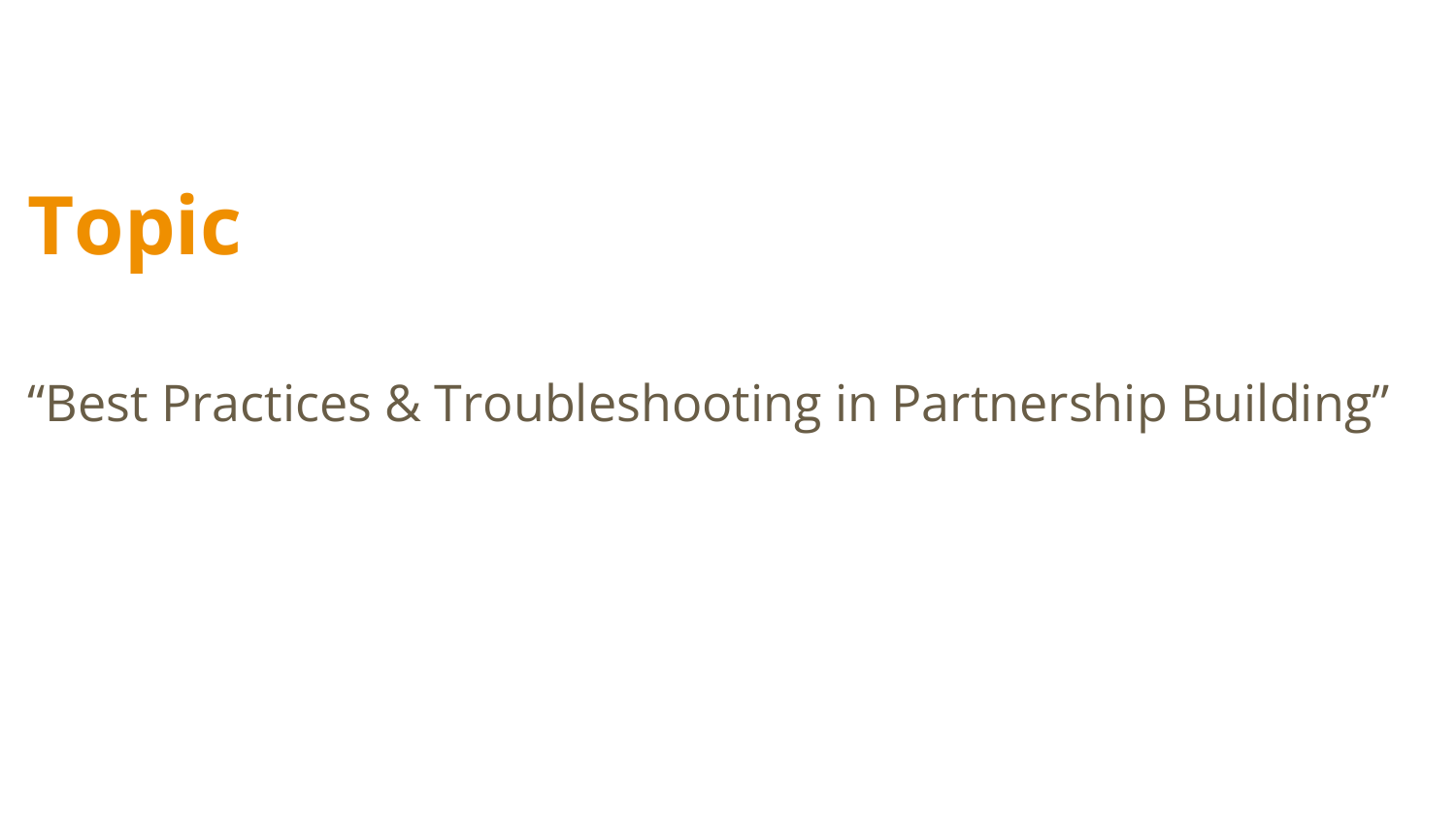

Topic

“Best Practices & Troubleshooting in Partnership Building”